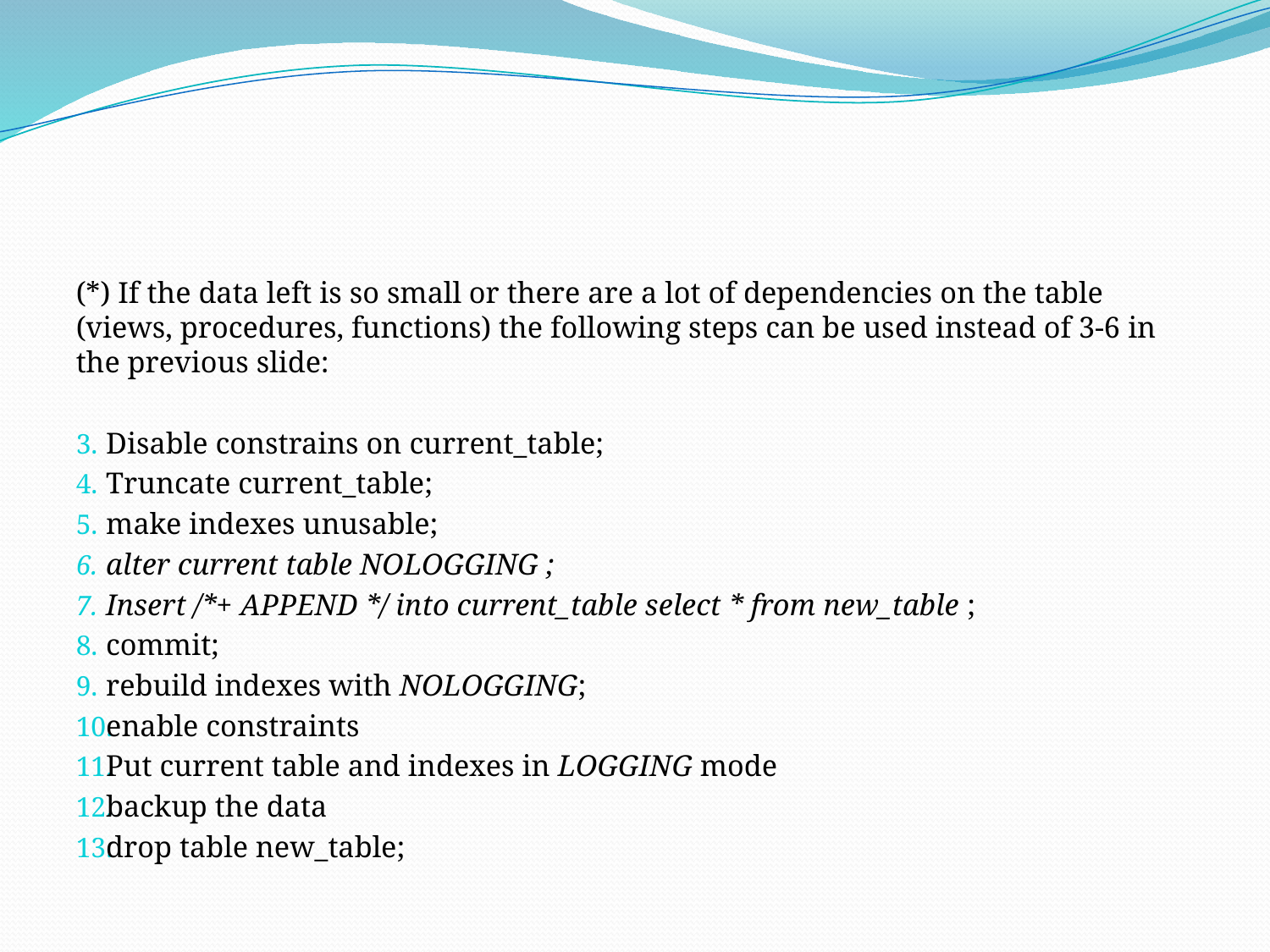

(*) If the data left is so small or there are a lot of dependencies on the table (views, procedures, functions) the following steps can be used instead of 3-6 in the previous slide:

Disable constrains on current_table;
Truncate current_table;
make indexes unusable;
alter current table NOLOGGING ;
Insert /*+ APPEND */ into current_table select * from new_table ;
commit;
rebuild indexes with NOLOGGING;
enable constraints
Put current table and indexes in LOGGING mode
backup the data
drop table new_table;